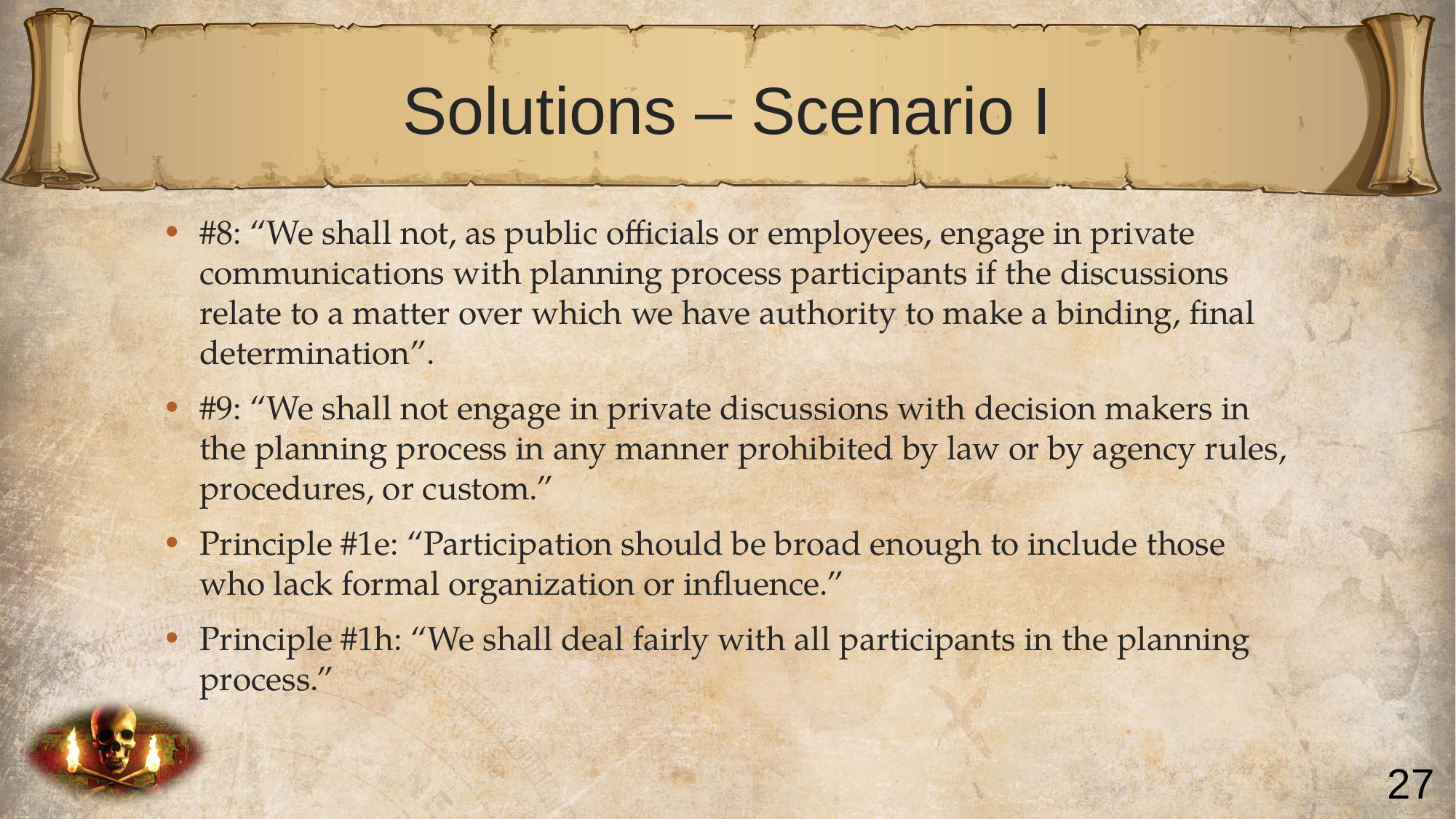

# Solutions – Scenario I
#8: “We shall not, as public officials or employees, engage in private communications with planning process participants if the discussions relate to a matter over which we have authority to make a binding, final determination”.
#9: “We shall not engage in private discussions with decision makers in the planning process in any manner prohibited by law or by agency rules, procedures, or custom.”
Principle #1e: “Participation should be broad enough to include those who lack formal organization or influence.”
Principle #1h: “We shall deal fairly with all participants in the planning process.”

27